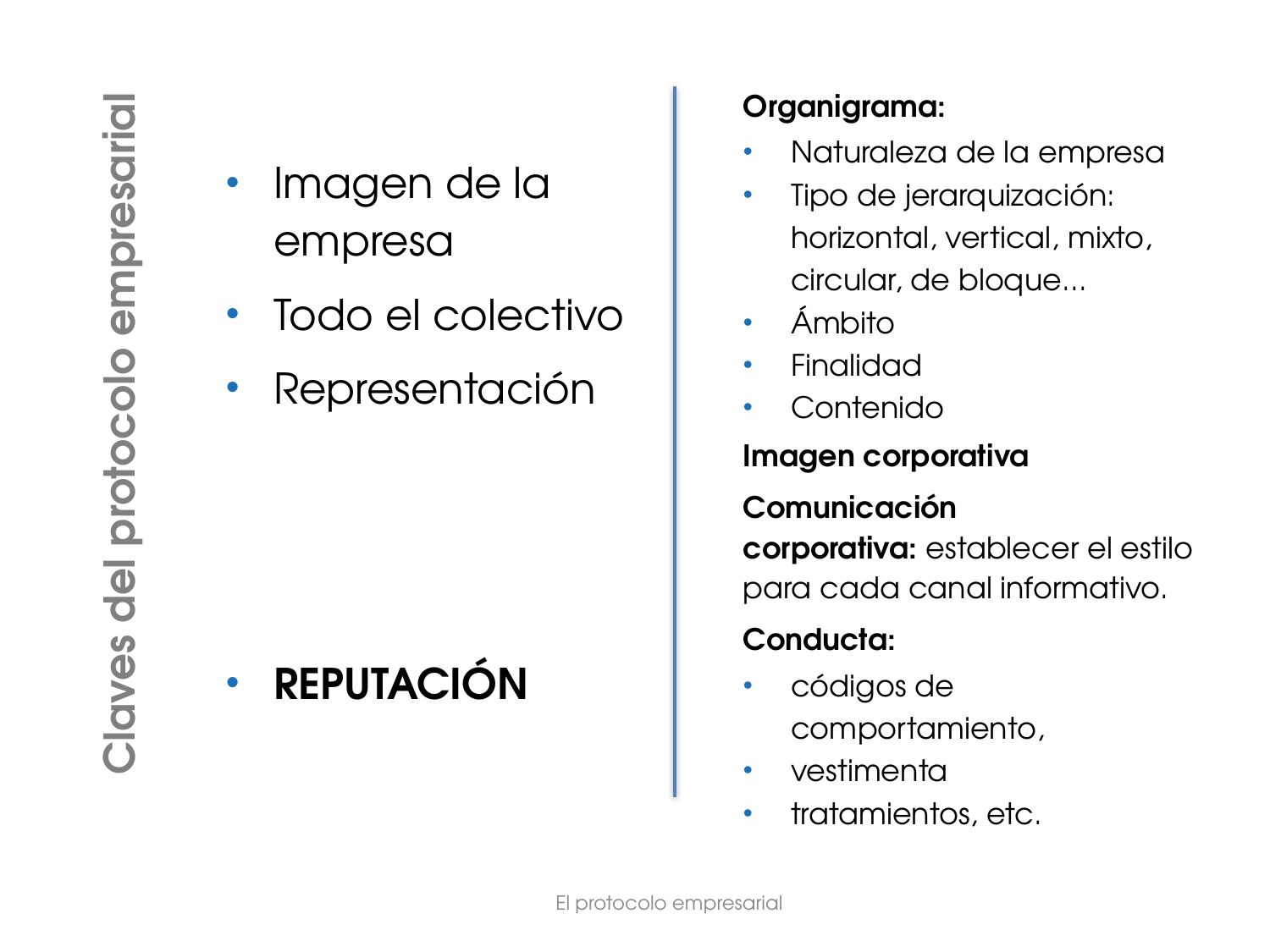

Imagen de la empresa
Todo el colectivo
Representación

REPUTACIÓN

Organigrama:
Naturaleza de la empresa
Tipo de jerarquización: horizontal, vertical, mixto, circular, de bloque...
Ámbito
Finalidad
Contenido
Imagen corporativa
Comunicación corporativa: establecer el estilo para cada canal informativo.
Conducta:
códigos de comportamiento,
vestimenta
tratamientos, etc.
Claves del protocolo empresarial
El protocolo empresarial